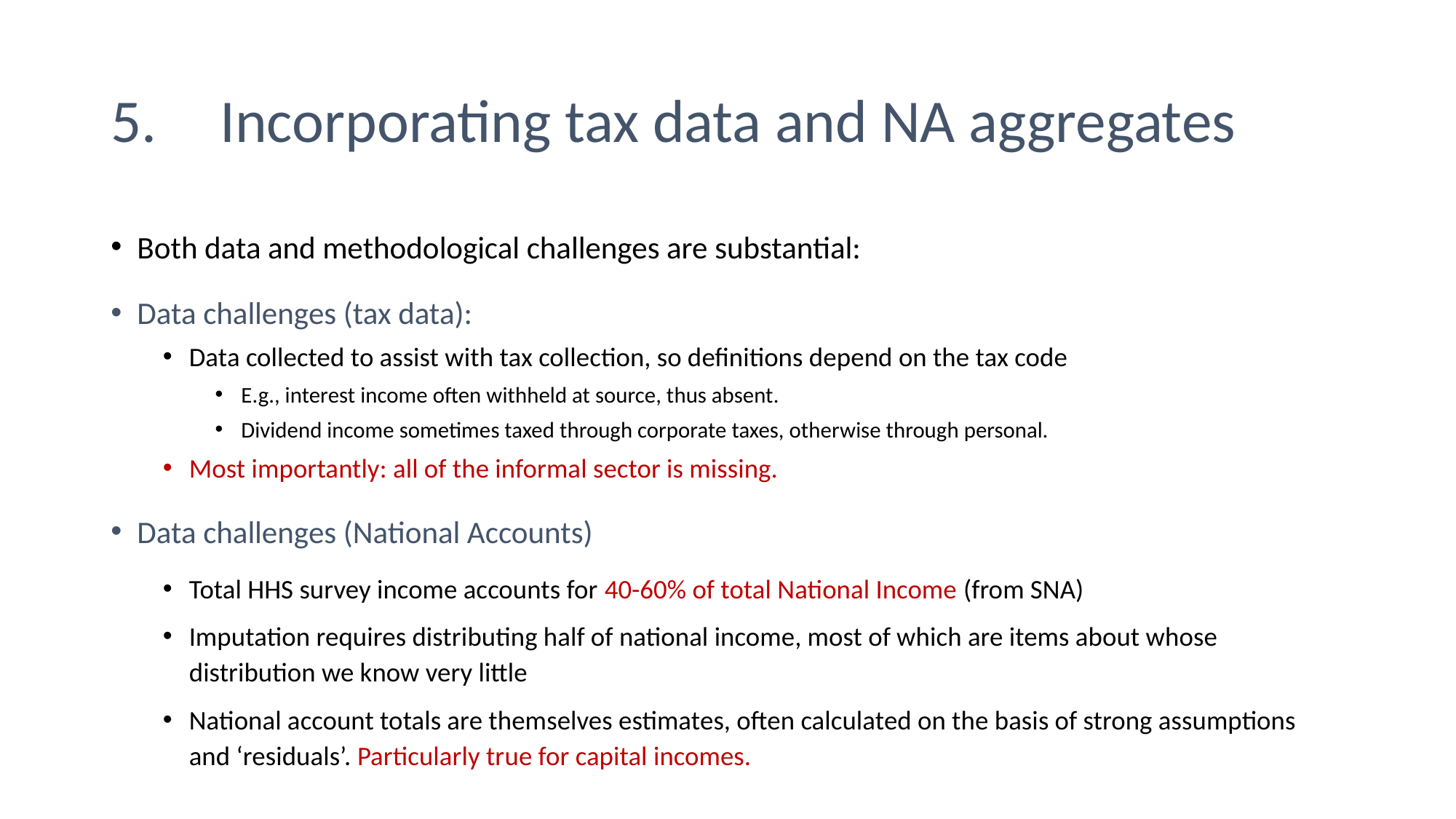

# 5.	Incorporating tax data and NA aggregates
Both data and methodological challenges are substantial:
Data challenges (tax data):
Data collected to assist with tax collection, so definitions depend on the tax code
E.g., interest income often withheld at source, thus absent.
Dividend income sometimes taxed through corporate taxes, otherwise through personal.
Most importantly: all of the informal sector is missing.
Data challenges (National Accounts)
Total HHS survey income accounts for 40-60% of total National Income (from SNA)
Imputation requires distributing half of national income, most of which are items about whose distribution we know very little
National account totals are themselves estimates, often calculated on the basis of strong assumptions and ‘residuals’. Particularly true for capital incomes.